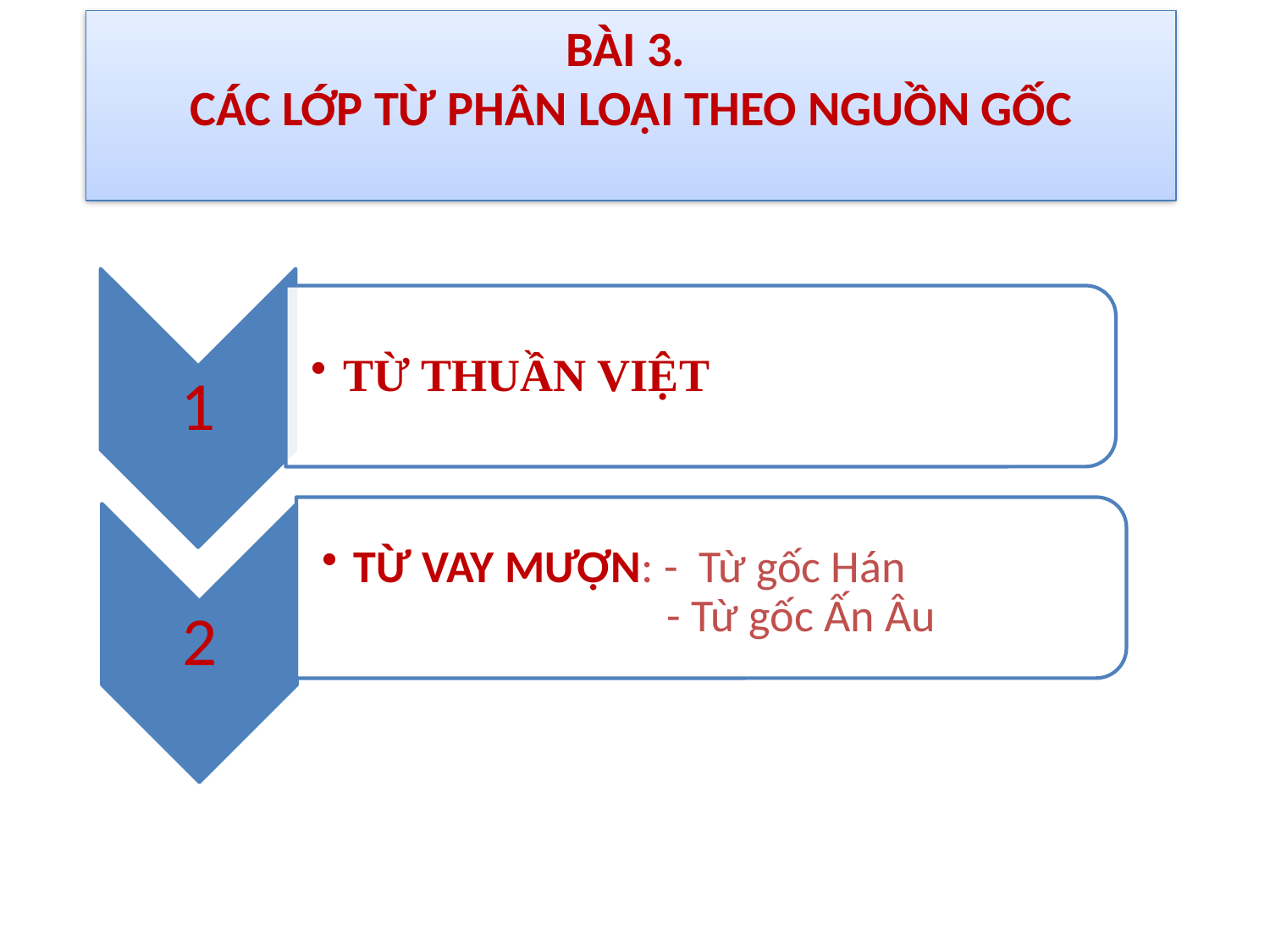

BÀI 3.
CÁC LỚP TỪ PHÂN LOẠI THEO NGUỒN GỐC
#
1
TỪ THUẦN VIỆT
2

TỪ VAY MƯỢN: -  Từ gốc Hán		                  - Từ gốc Ấn Âu